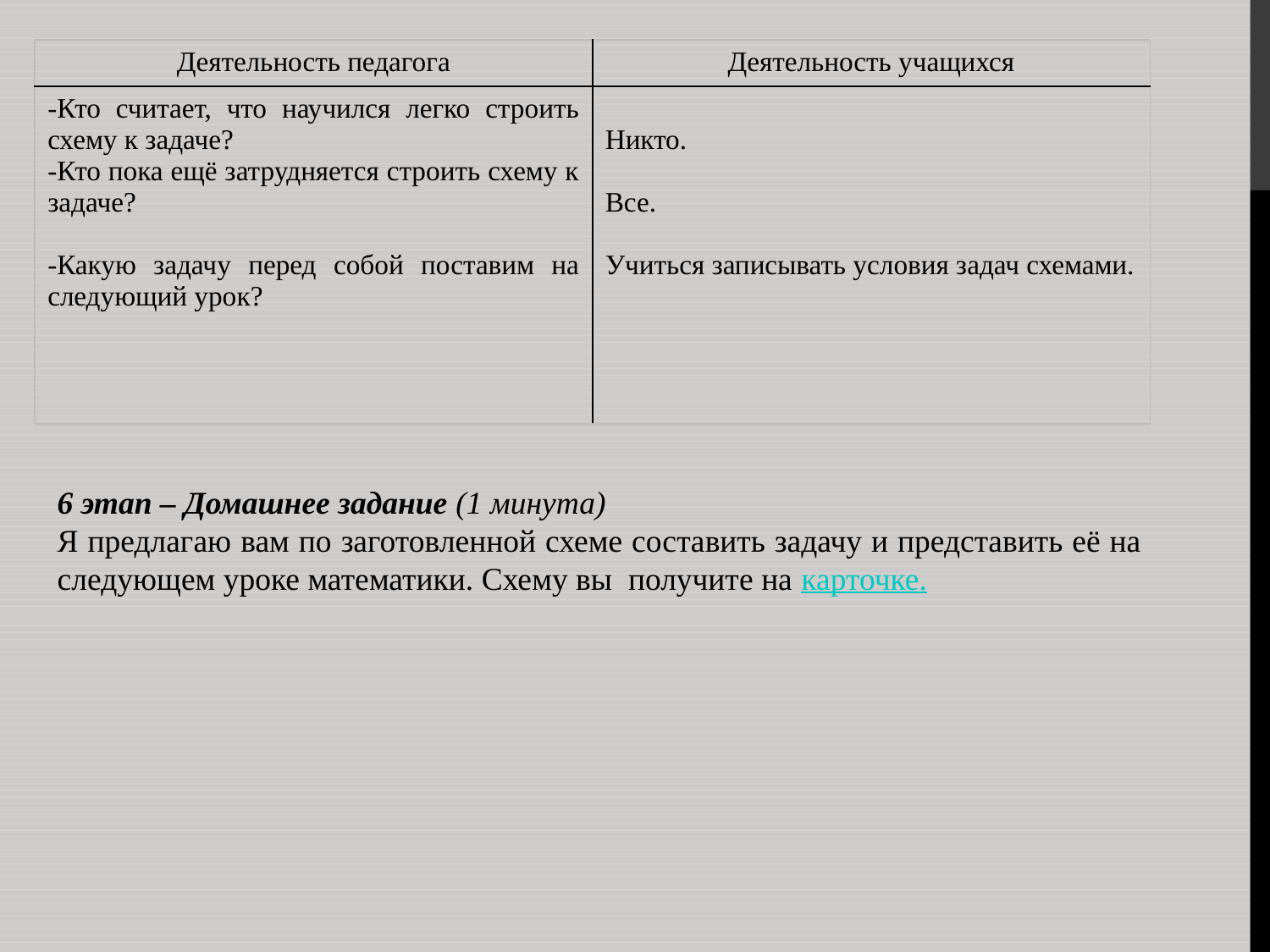

| Деятельность педагога | Деятельность учащихся |
| --- | --- |
| -Кто считает, что научился легко строить схему к задаче? -Кто пока ещё затрудняется строить схему к задаче? -Какую задачу перед собой поставим на следующий урок? | Никто. Все. Учиться записывать условия задач схемами. |
6 этап – Домашнее задание (1 минута)
Я предлагаю вам по заготовленной схеме составить задачу и представить её на следующем уроке математики. Схему вы  получите на карточке.